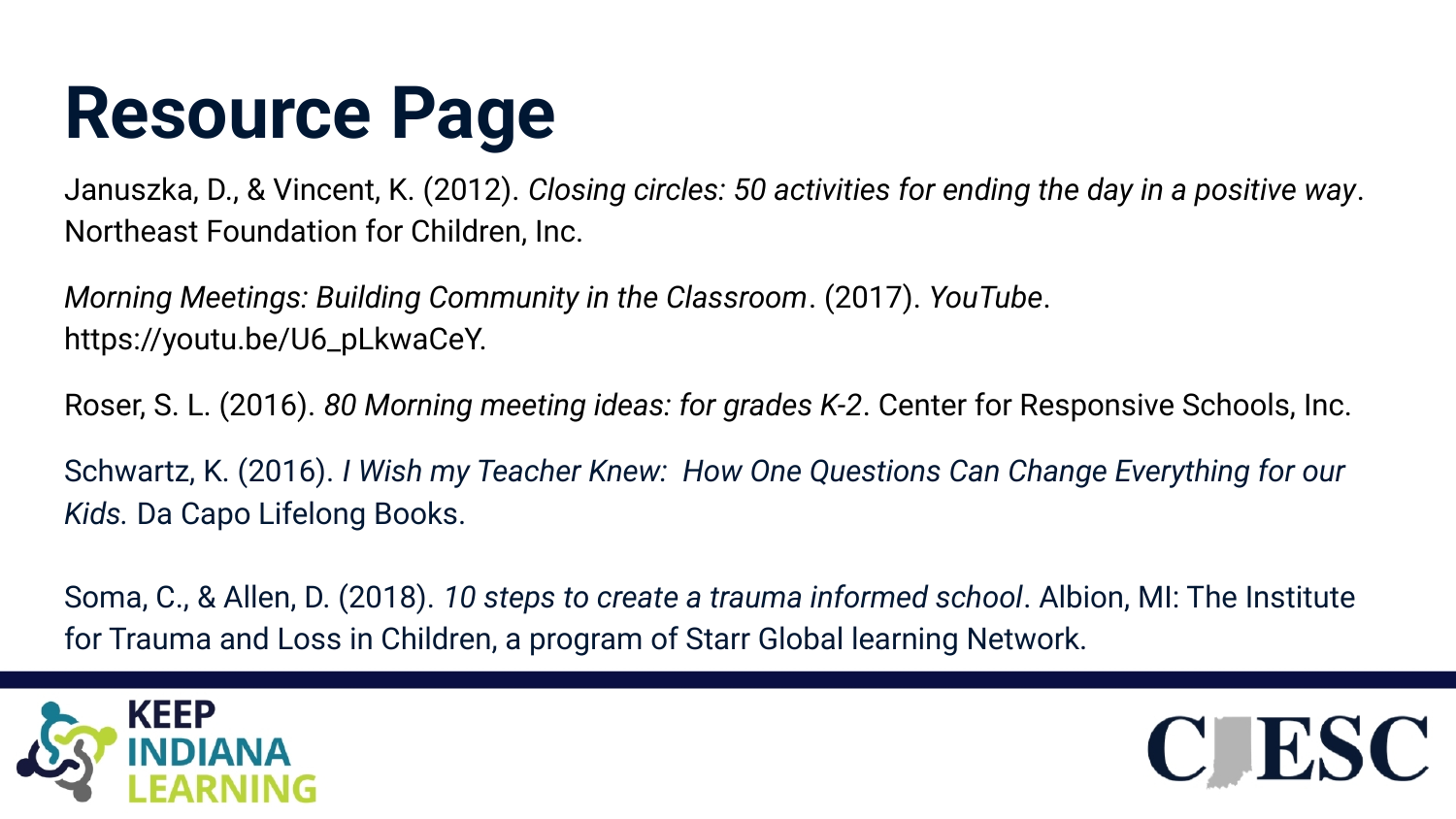

# Resource Page
Januszka, D., & Vincent, K. (2012). Closing circles: 50 activities for ending the day in a positive way. Northeast Foundation for Children, Inc.
Morning Meetings: Building Community in the Classroom. (2017). YouTube. https://youtu.be/U6_pLkwaCeY.
Roser, S. L. (2016). 80 Morning meeting ideas: for grades K-2. Center for Responsive Schools, Inc.
Schwartz, K. (2016). I Wish my Teacher Knew:  How One Questions Can Change Everything for our Kids. Da Capo Lifelong Books.

Soma, C., & Allen, D. (2018). 10 steps to create a trauma informed school. Albion, MI: The Institute for Trauma and Loss in Children, a program of Starr Global learning Network.